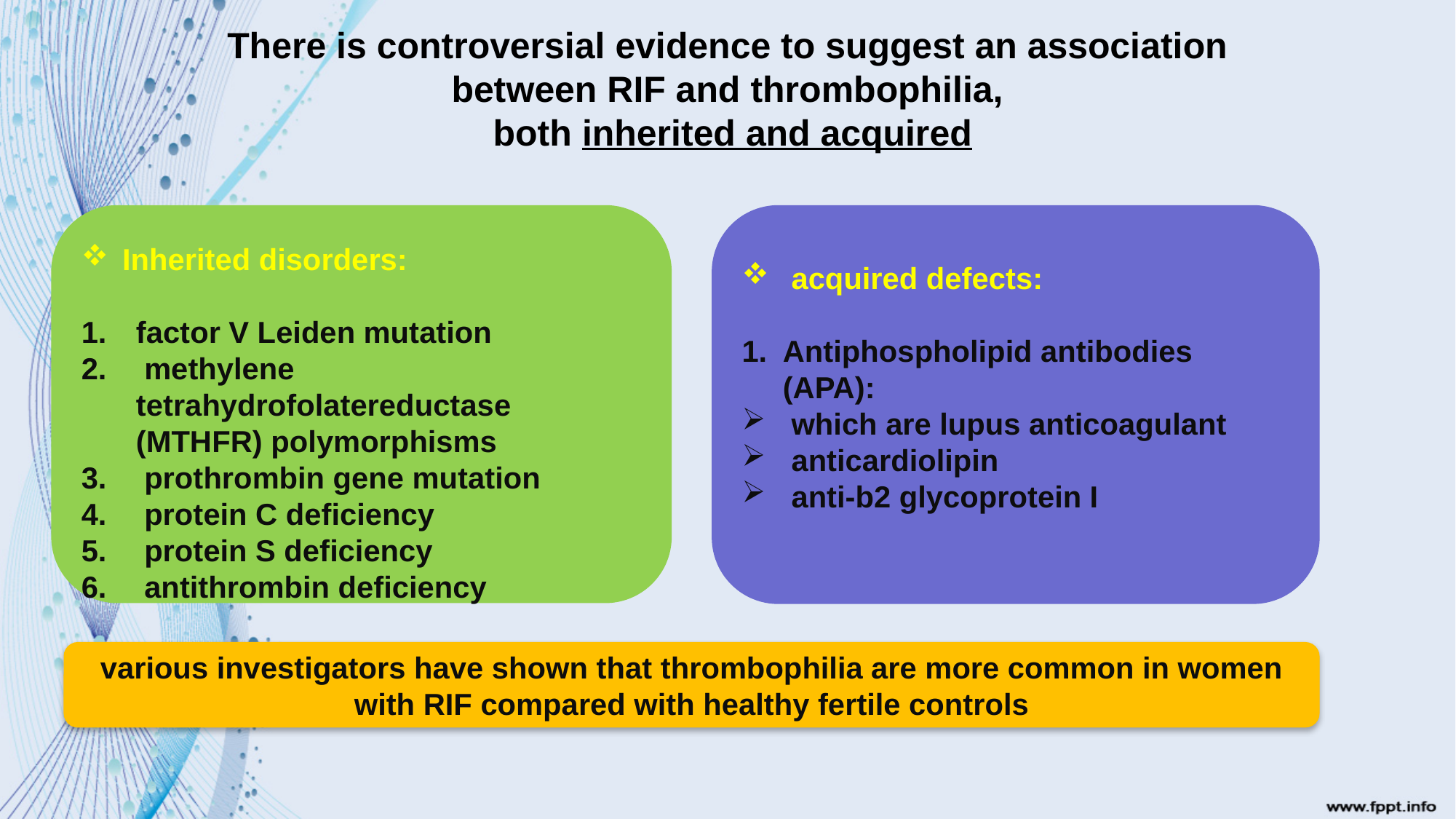

# There is controversial evidence to suggest an association between RIF and thrombophilia, both inherited and acquired

Inherited disorders:

factor V Leiden mutation
 methylene tetrahydrofolatereductase (MTHFR) polymorphisms
 prothrombin gene mutation
 protein C deficiency
 protein S deficiency
 antithrombin deficiency

 acquired defects:

Antiphospholipid antibodies (APA):
 which are lupus anticoagulant
 anticardiolipin
 anti-b2 glycoprotein I

various investigators have shown that thrombophilia are more common in women with RIF compared with healthy fertile controls